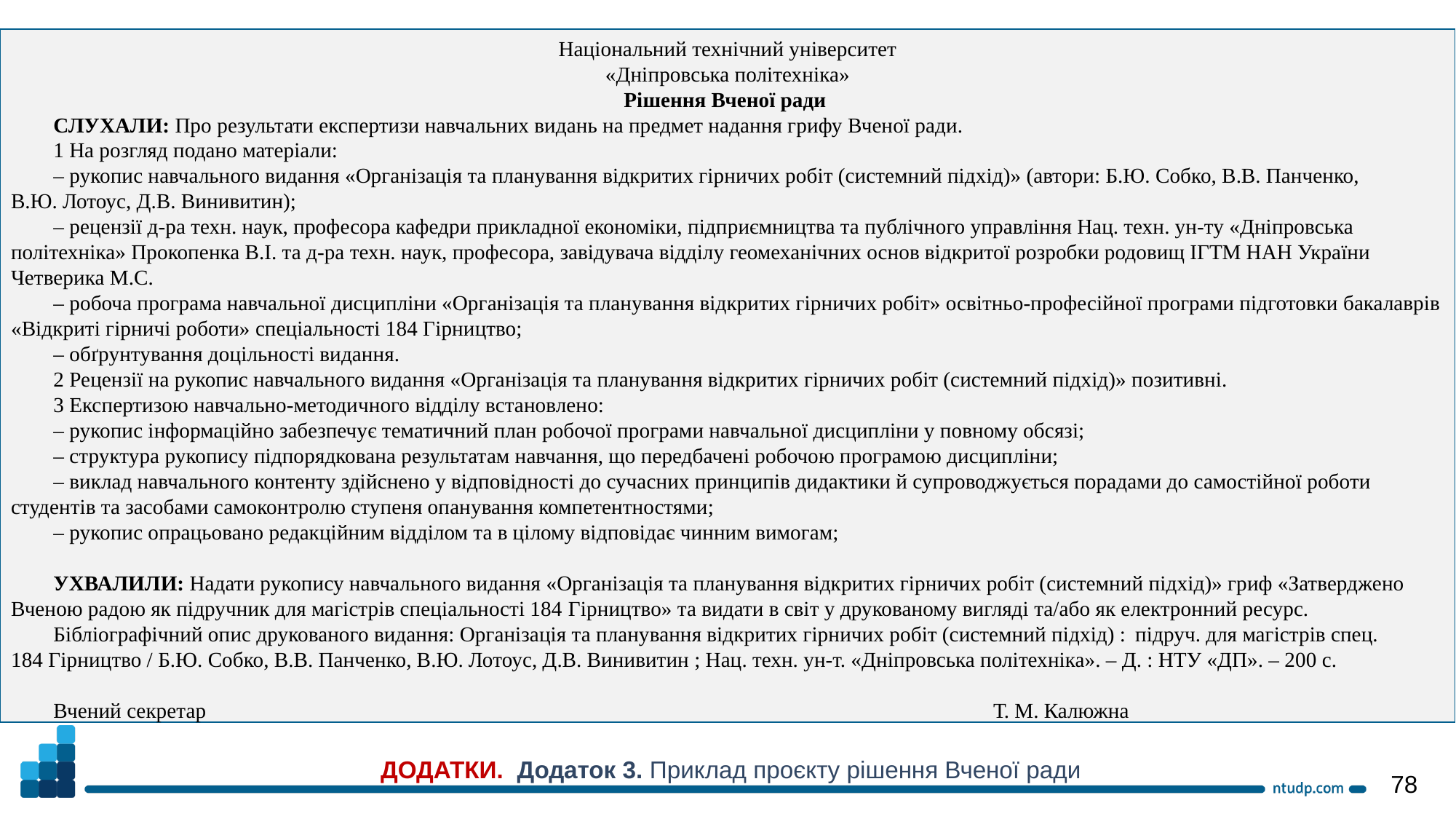

Національний технічний університет
«Дніпровська політехніка»
Рішення Вченої ради
СЛУХАЛИ: Про результати експертизи навчальних видань на предмет надання грифу Вченої ради.
1 На розгляд подано матеріали:
– рукопис навчального видання «Організація та планування відкритих гірничих робіт (системний підхід)» (автори: Б.Ю. Собко, В.В. Панченко, В.Ю. Лотоус, Д.В. Винивитин);
– рецензії д-ра техн. наук, професора кафедри прикладної економіки, підприємництва та публічного управління Нац. техн. ун-ту «Дніпровська політехніка» Прокопенка В.І. та д-ра техн. наук, професора, завідувача відділу геомеханічних основ відкритої розробки родовищ ІГТМ НАН України Четверика М.С.
– робоча програма навчальної дисципліни «Організація та планування відкритих гірничих робіт» освітньо-професійної програми підготовки бакалаврів «Відкриті гірничі роботи» спеціальності 184 Гірництво;
– обґрунтування доцільності видання.
2 Рецензії на рукопис навчального видання «Організація та планування відкритих гірничих робіт (системний підхід)» позитивні.
3 Експертизою навчально-методичного відділу встановлено:
– рукопис інформаційно забезпечує тематичний план робочої програми навчальної дисципліни у повному обсязі;
– структура рукопису підпорядкована результатам навчання, що передбачені робочою програмою дисципліни;
– виклад навчального контенту здійснено у відповідності до сучасних принципів дидактики й супроводжується порадами до самостійної роботи студентів та засобами самоконтролю ступеня опанування компетентностями;
– рукопис опрацьовано редакційним відділом та в цілому відповідає чинним вимогам;

УХВАЛИЛИ: Надати рукопису навчального видання «Організація та планування відкритих гірничих робіт (системний підхід)» гриф «Затверджено Вченою радою як підручник для магістрів спеціальності 184 Гірництво» та видати в світ у друкованому вигляді та/або як електронний ресурс.
Бібліографічний опис друкованого видання: Організація та планування відкритих гірничих робіт (системний підхід) :  підруч. для магістрів спец. 184 Гірництво / Б.Ю. Собко, В.В. Панченко, В.Ю. Лотоус, Д.В. Винивитин ; Нац. техн. ун-т. «Дніпровська політехніка». – Д. : НТУ «ДП». – 200 с.

Вчений секретар 								Т. М. Калюжна
ДОДАТКИ.  Додаток 3. Приклад проєкту рішення Вченої ради